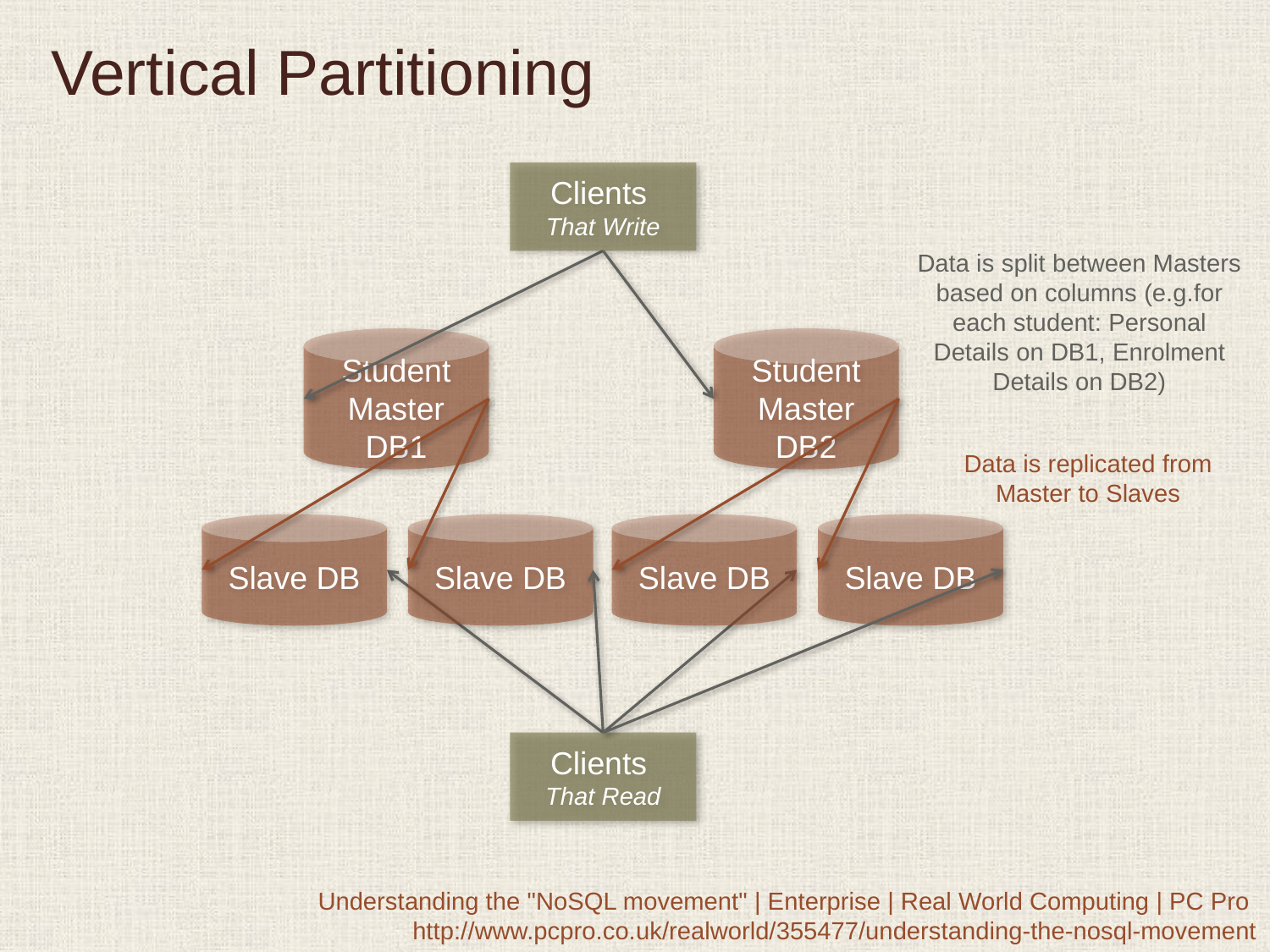

# Vertical Partitioning
Clients
That Write
Data is split between Masters based on columns (e.g.for each student: Personal Details on DB1, Enrolment Details on DB2)
Student Master DB1
Student Master DB2
Data is replicated from Master to Slaves
Slave DB
Slave DB
Slave DB
Slave DB
Clients
That Read
Understanding the "NoSQL movement" | Enterprise | Real World Computing | PC Pro
http://www.pcpro.co.uk/realworld/355477/understanding-the-nosql-movement